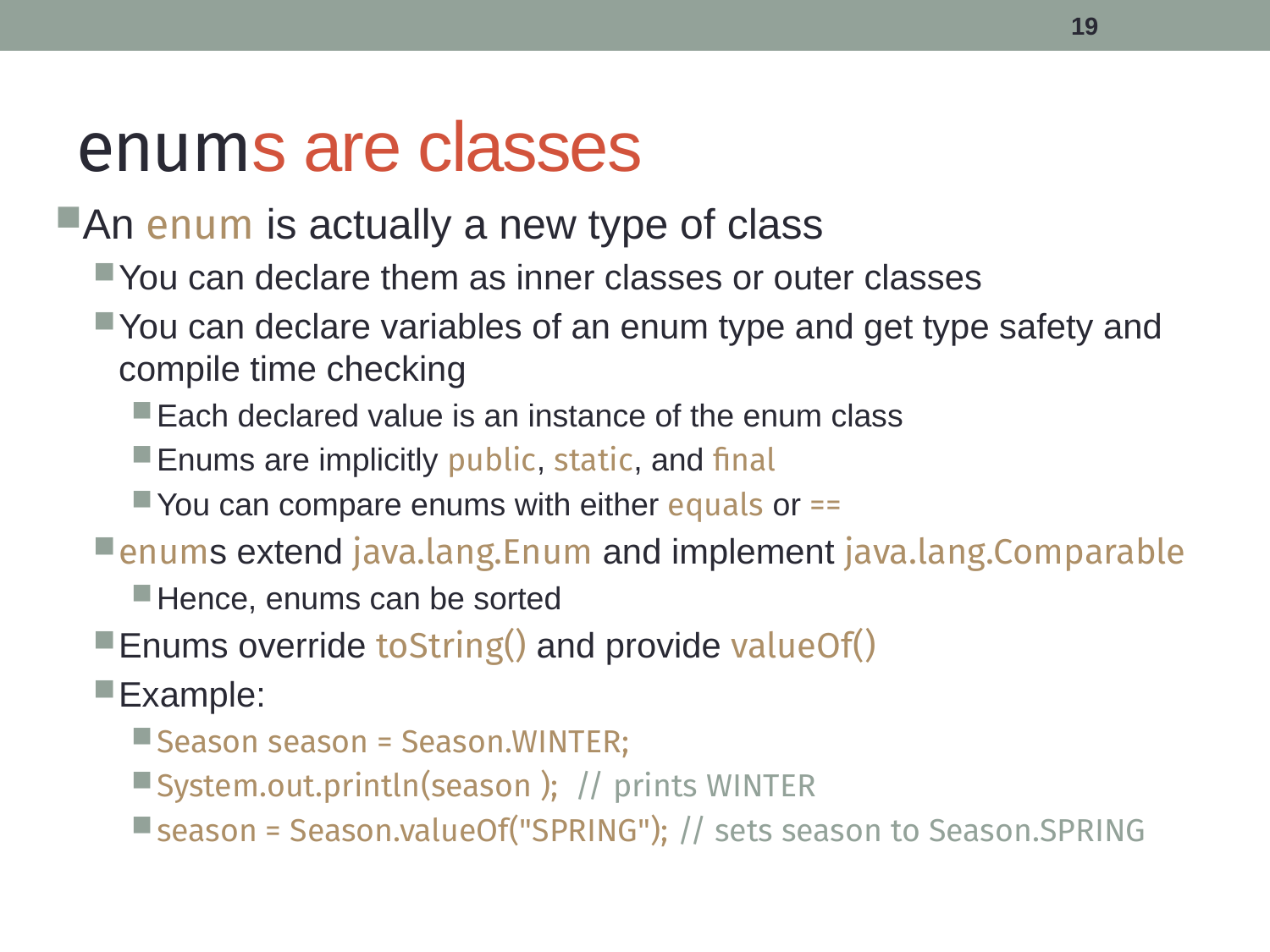

19
# enums are classes
An enum is actually a new type of class
You can declare them as inner classes or outer classes
You can declare variables of an enum type and get type safety and compile time checking
Each declared value is an instance of the enum class
Enums are implicitly public, static, and final
You can compare enums with either equals or ==
enums extend java.lang.Enum and implement java.lang.Comparable
Hence, enums can be sorted
Enums override toString() and provide valueOf()
Example:
Season season = Season.WINTER;
System.out.println(season );  // prints WINTER
season = Season.valueOf("SPRING"); // sets season to Season.SPRING